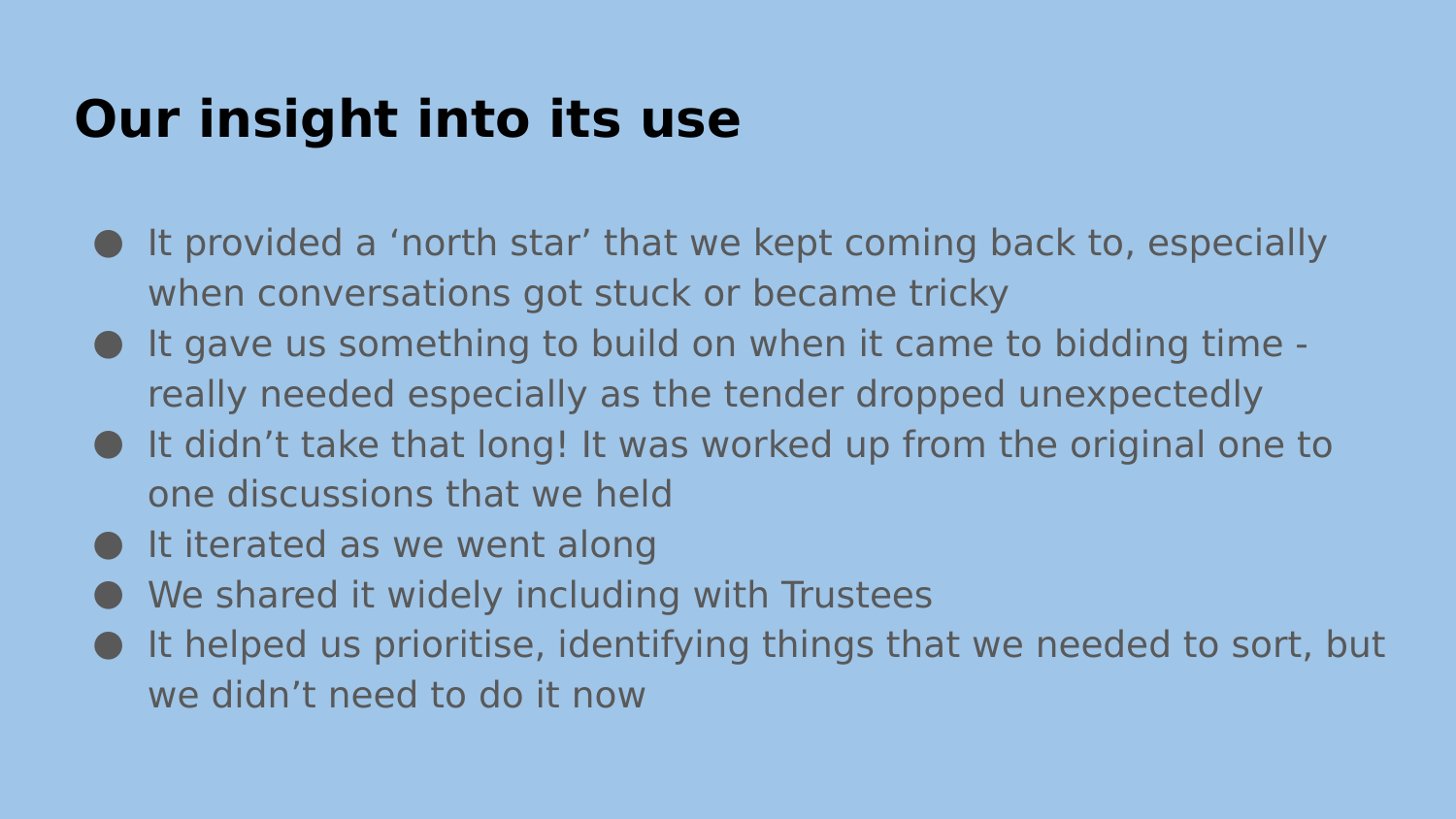

# Our insight into its use
It provided a ‘north star’ that we kept coming back to, especially when conversations got stuck or became tricky
It gave us something to build on when it came to bidding time - really needed especially as the tender dropped unexpectedly
It didn’t take that long! It was worked up from the original one to one discussions that we held
It iterated as we went along
We shared it widely including with Trustees
It helped us prioritise, identifying things that we needed to sort, but we didn’t need to do it now